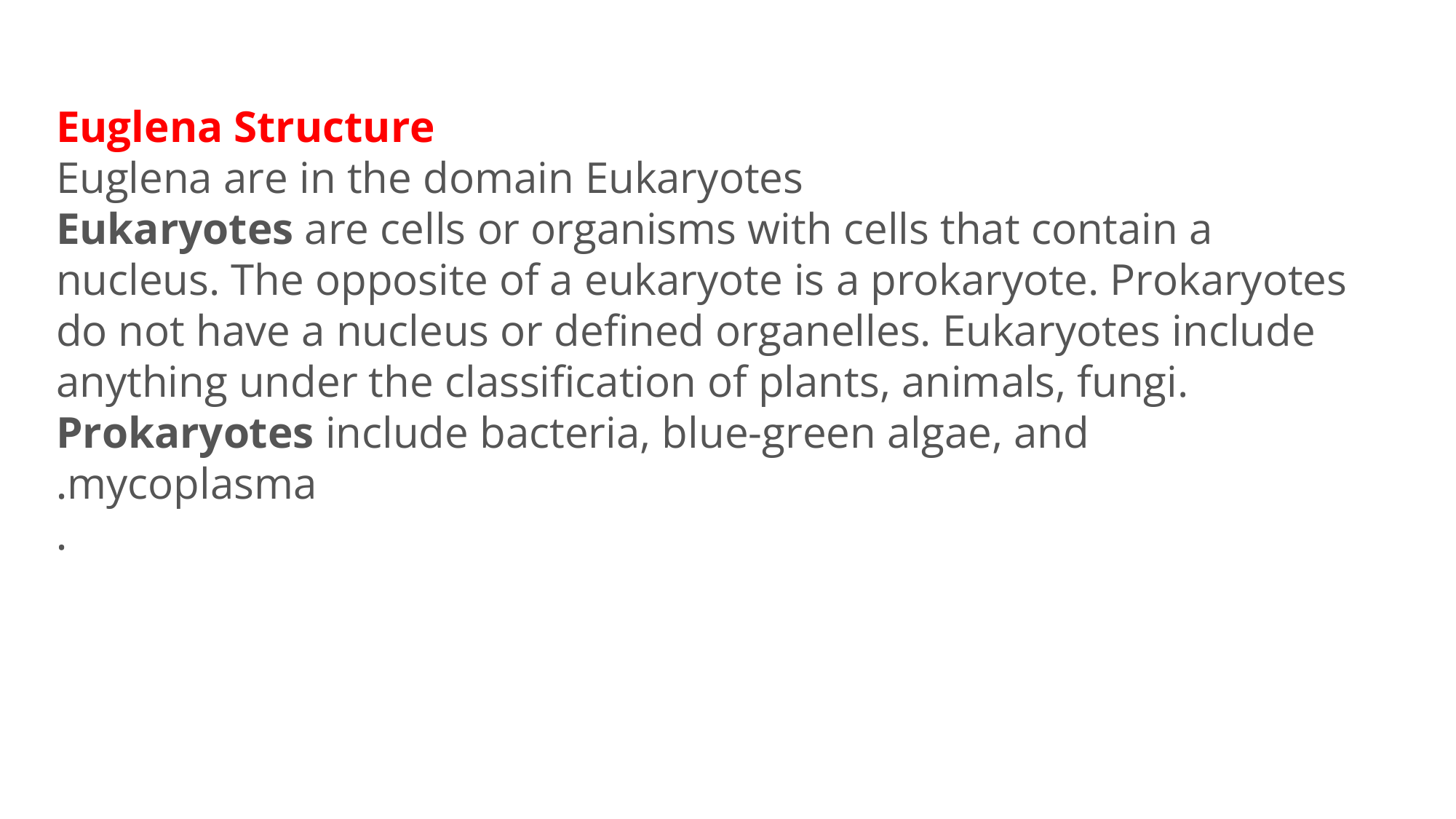

Euglena Structure
Euglena are in the domain Eukaryotes
Eukaryotes are cells or organisms with cells that contain a nucleus. The opposite of a eukaryote is a prokaryote. Prokaryotes do not have a nucleus or defined organelles. Eukaryotes include anything under the classification of plants, animals, fungi. Prokaryotes include bacteria, blue-green algae, and mycoplasma.
.